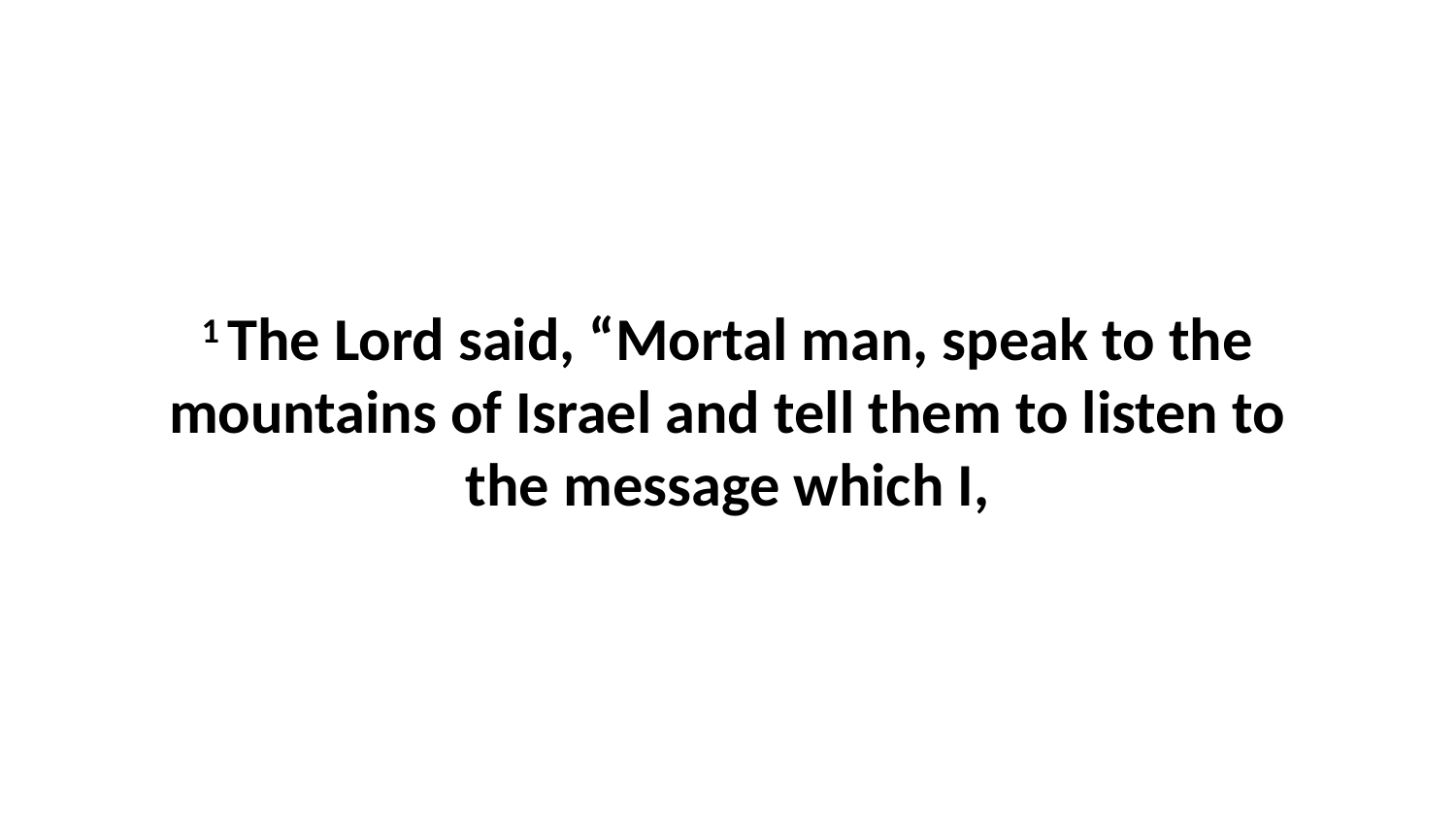

1 The Lord said, “Mortal man, speak to the mountains of Israel and tell them to listen to the message which I,